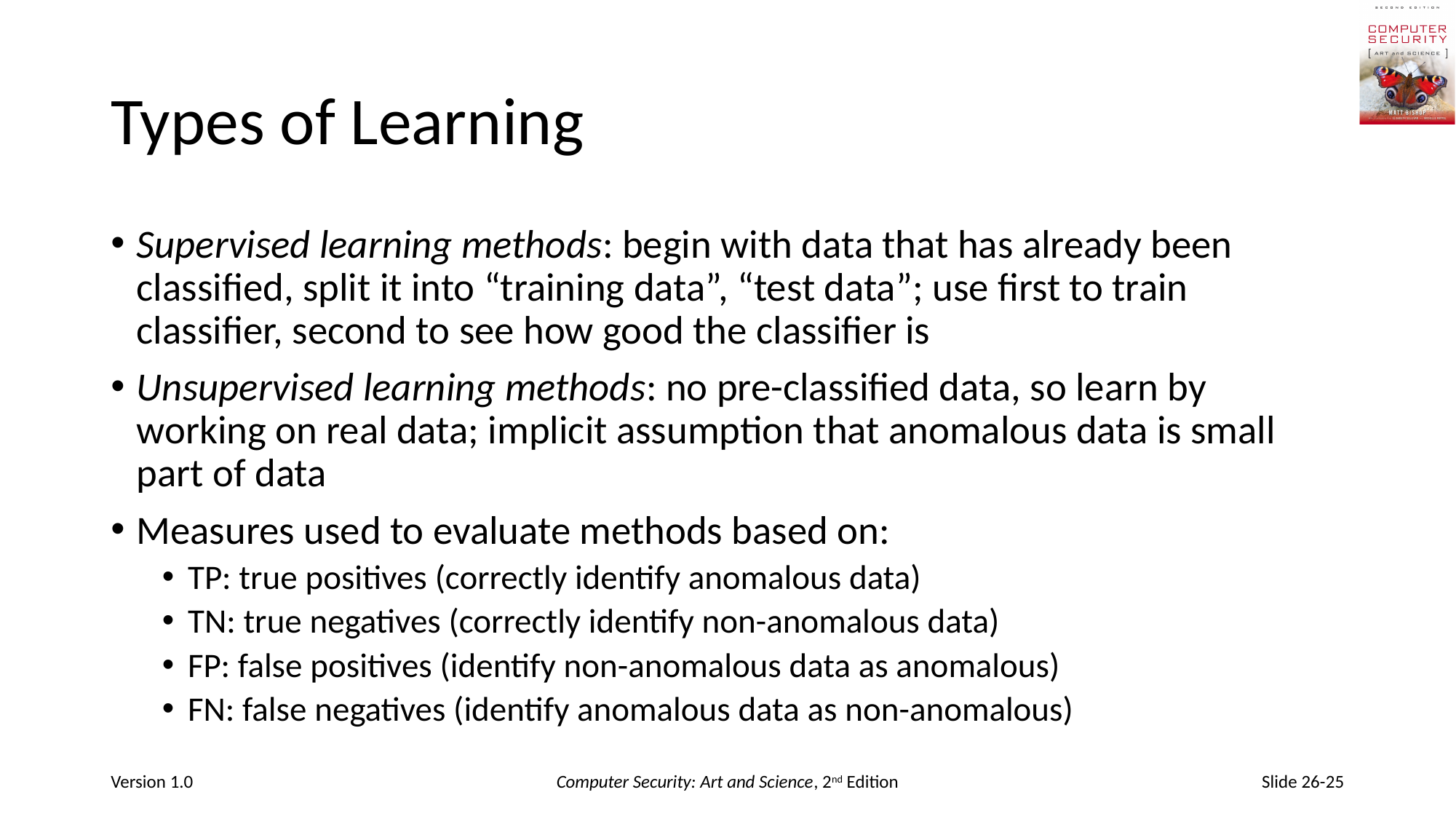

# Types of Learning
Supervised learning methods: begin with data that has already been classified, split it into “training data”, “test data”; use first to train classifier, second to see how good the classifier is
Unsupervised learning methods: no pre-classified data, so learn by working on real data; implicit assumption that anomalous data is small part of data
Measures used to evaluate methods based on:
TP: true positives (correctly identify anomalous data)
TN: true negatives (correctly identify non-anomalous data)
FP: false positives (identify non-anomalous data as anomalous)
FN: false negatives (identify anomalous data as non-anomalous)
Version 1.0
Computer Security: Art and Science, 2nd Edition
Slide 26-25